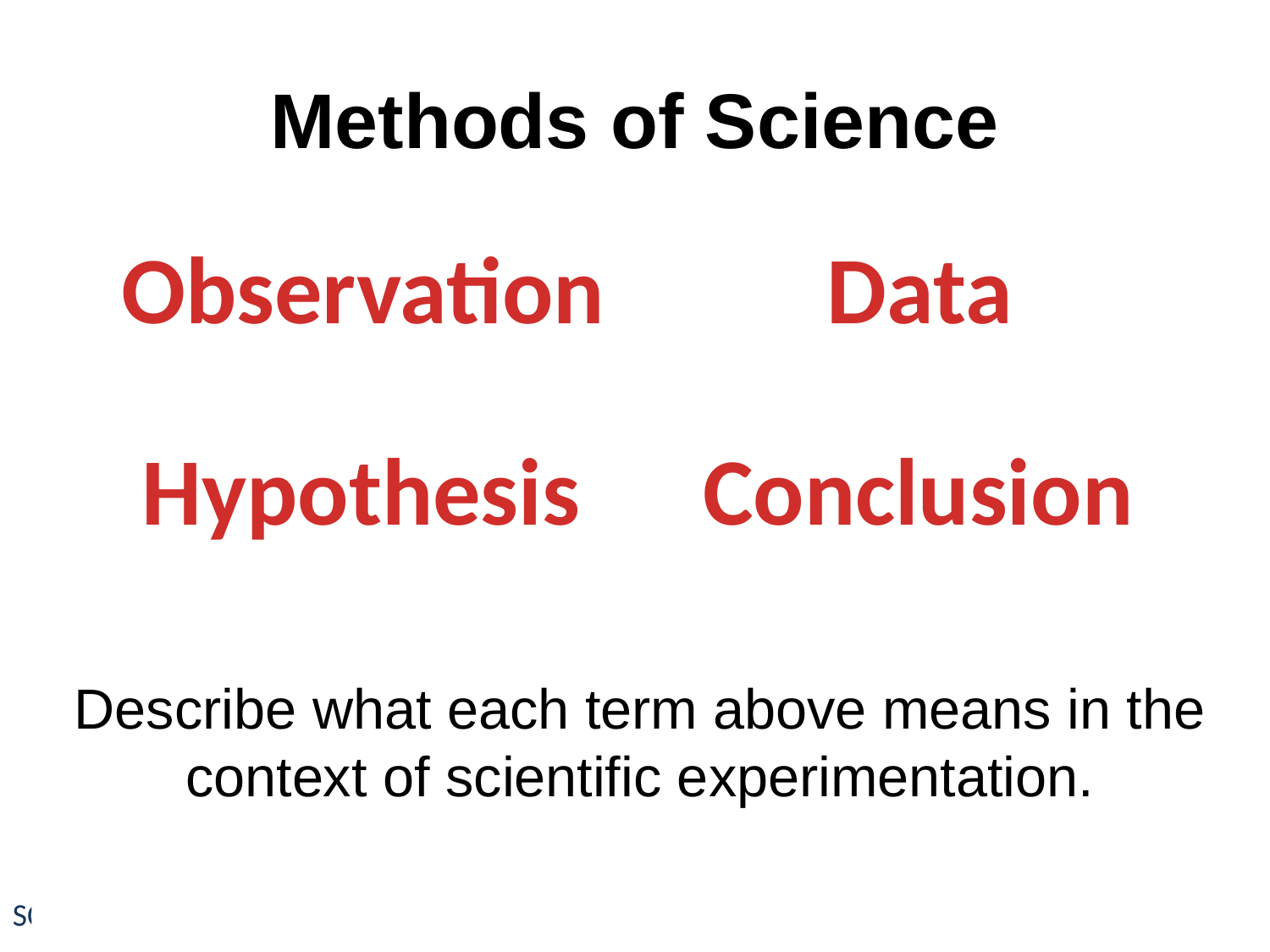

# Methods of Science
Observation
Data
Hypothesis
Conclusion
Describe what each term above means in the context of scientific experimentation.

7
SC.7.N.1.5, SC.8.N.1.5